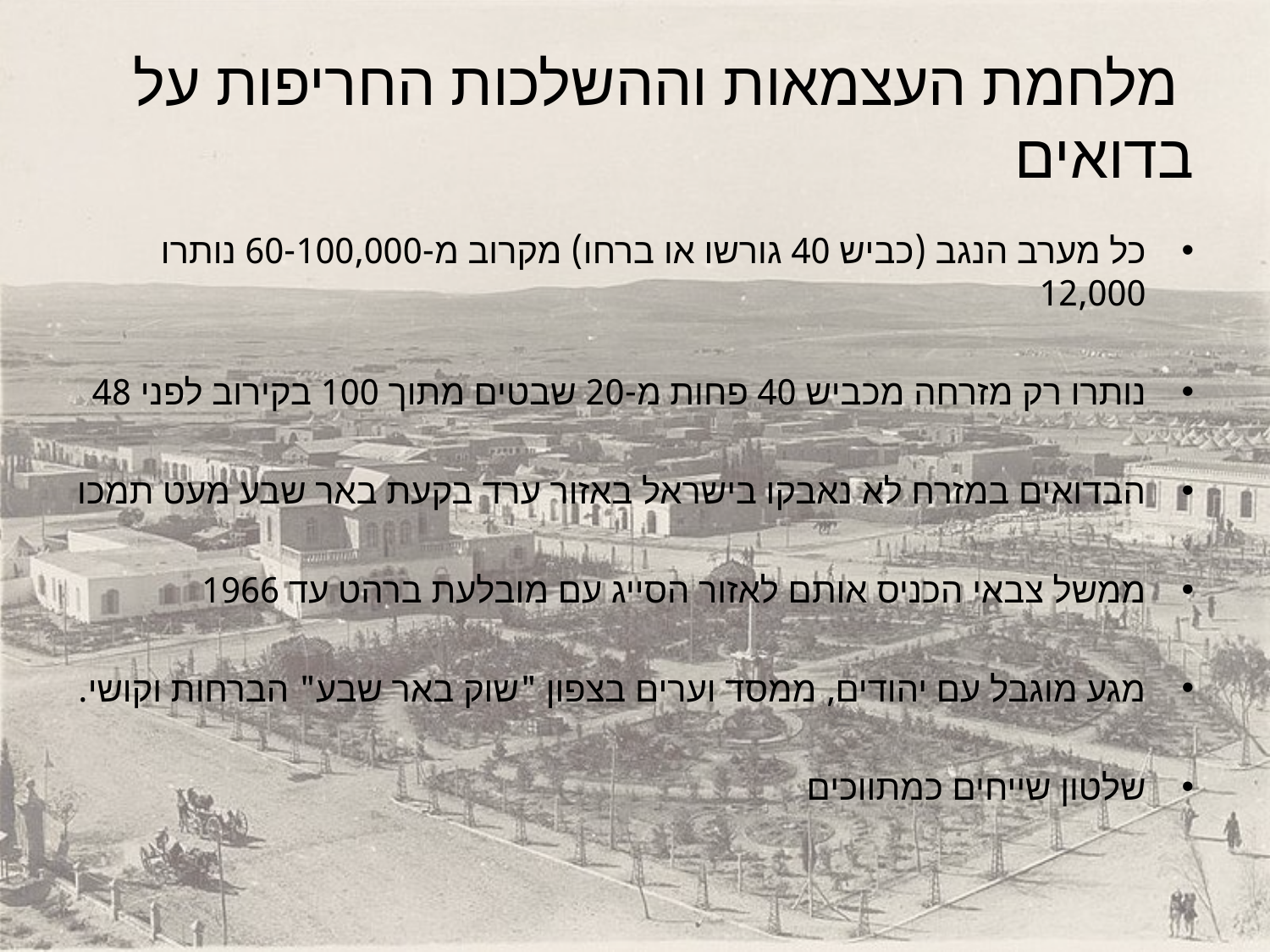

# מלחמת העצמאות וההשלכות החריפות על בדואים
כל מערב הנגב (כביש 40 גורשו או ברחו) מקרוב מ-60-100,000 נותרו 12,000

נותרו רק מזרחה מכביש 40 פחות מ-20 שבטים מתוך 100 בקירוב לפני 48

הבדואים במזרח לא נאבקו בישראל באזור ערד בקעת באר שבע מעט תמכו

ממשל צבאי הכניס אותם לאזור הסייג עם מובלעת ברהט עד 1966

מגע מוגבל עם יהודים, ממסד וערים בצפון "שוק באר שבע" הברחות וקושי.

שלטון שייחים כמתווכים